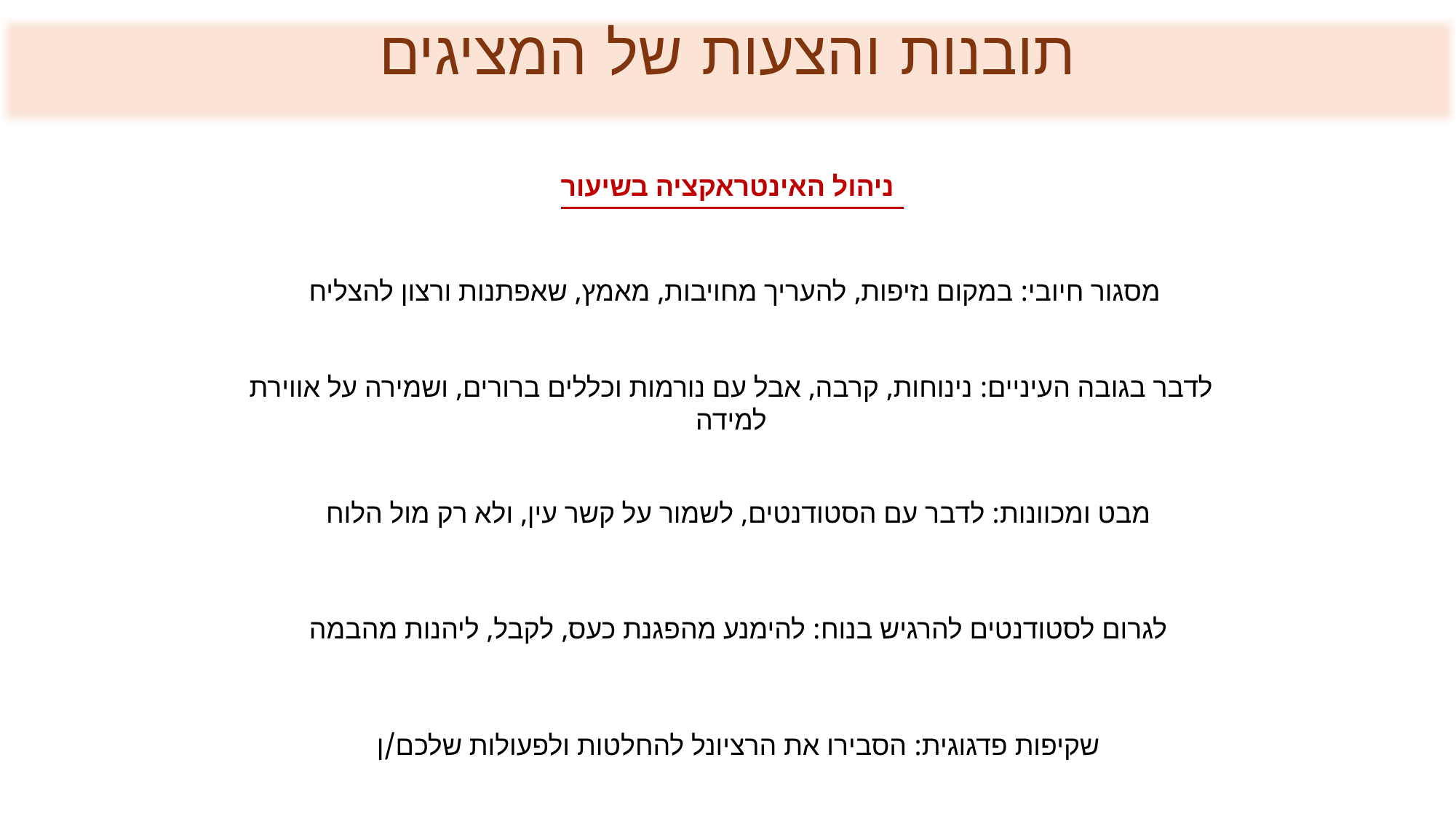

תובנות והצעות של המציגים
ניהול האינטראקציה בשיעור
מסגור חיובי: במקום נזיפות, להעריך מחויבות, מאמץ, שאפתנות ורצון להצליח
לדבר בגובה העיניים: נינוחות, קרבה, אבל עם נורמות וכללים ברורים, ושמירה על אווירת למידה
מבט ומכוונות: לדבר עם הסטודנטים, לשמור על קשר עין, ולא רק מול הלוח
לגרום לסטודנטים להרגיש בנוח: להימנע מהפגנת כעס, לקבל, ליהנות מהבמה
שקיפות פדגוגית: הסבירו את הרציונל להחלטות ולפעולות שלכם/ן